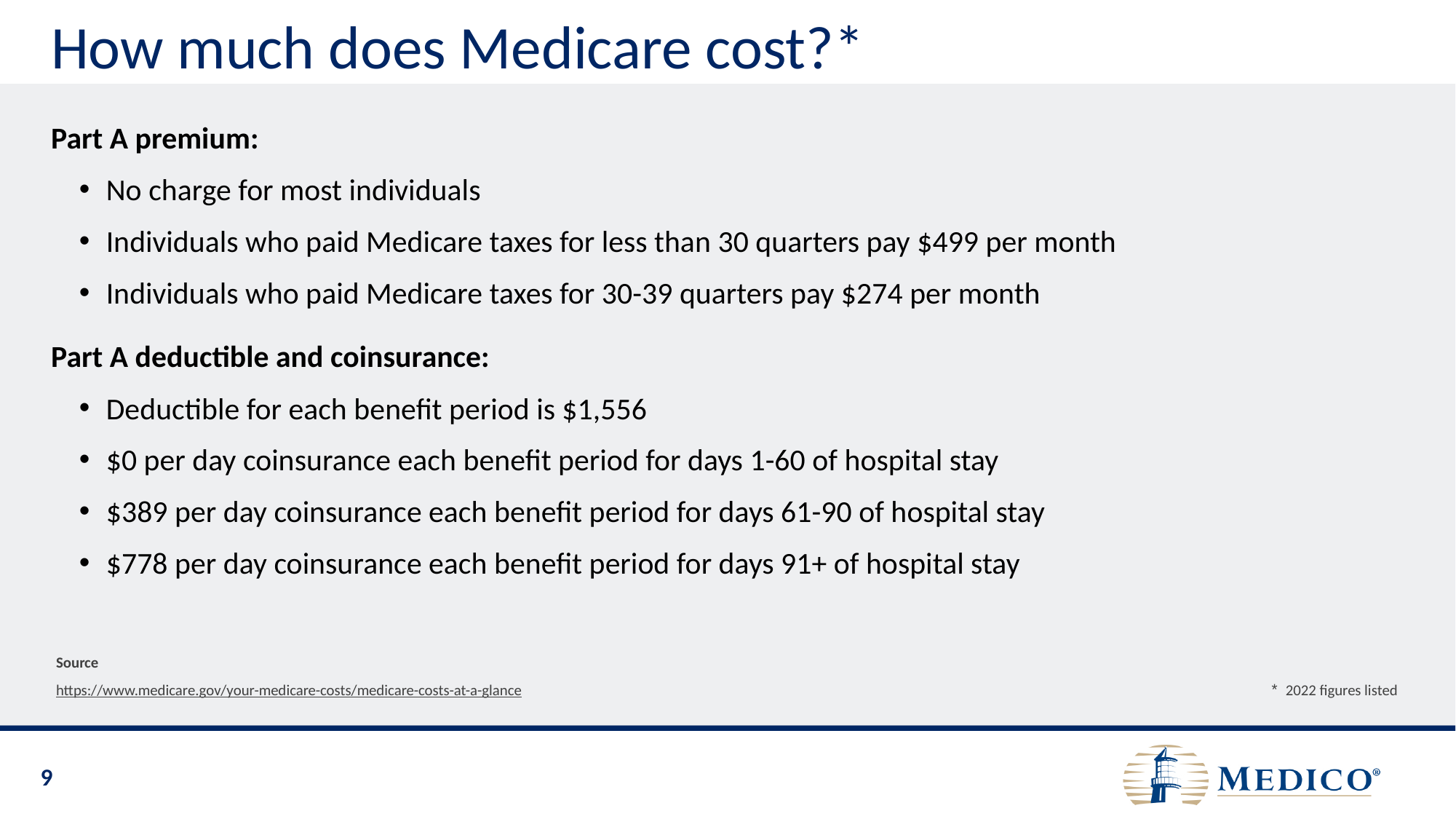

# How much does Medicare cost?*
Part A premium:
No charge for most individuals
Individuals who paid Medicare taxes for less than 30 quarters pay $499 per month
Individuals who paid Medicare taxes for 30-39 quarters pay $274 per month
Part A deductible and coinsurance:
Deductible for each benefit period is $1,556
$0 per day coinsurance each benefit period for days 1-60 of hospital stay
$389 per day coinsurance each benefit period for days 61-90 of hospital stay
$778 per day coinsurance each benefit period for days 91+ of hospital stay
Source
https://www.medicare.gov/your-medicare-costs/medicare-costs-at-a-glance
2022 figures listed